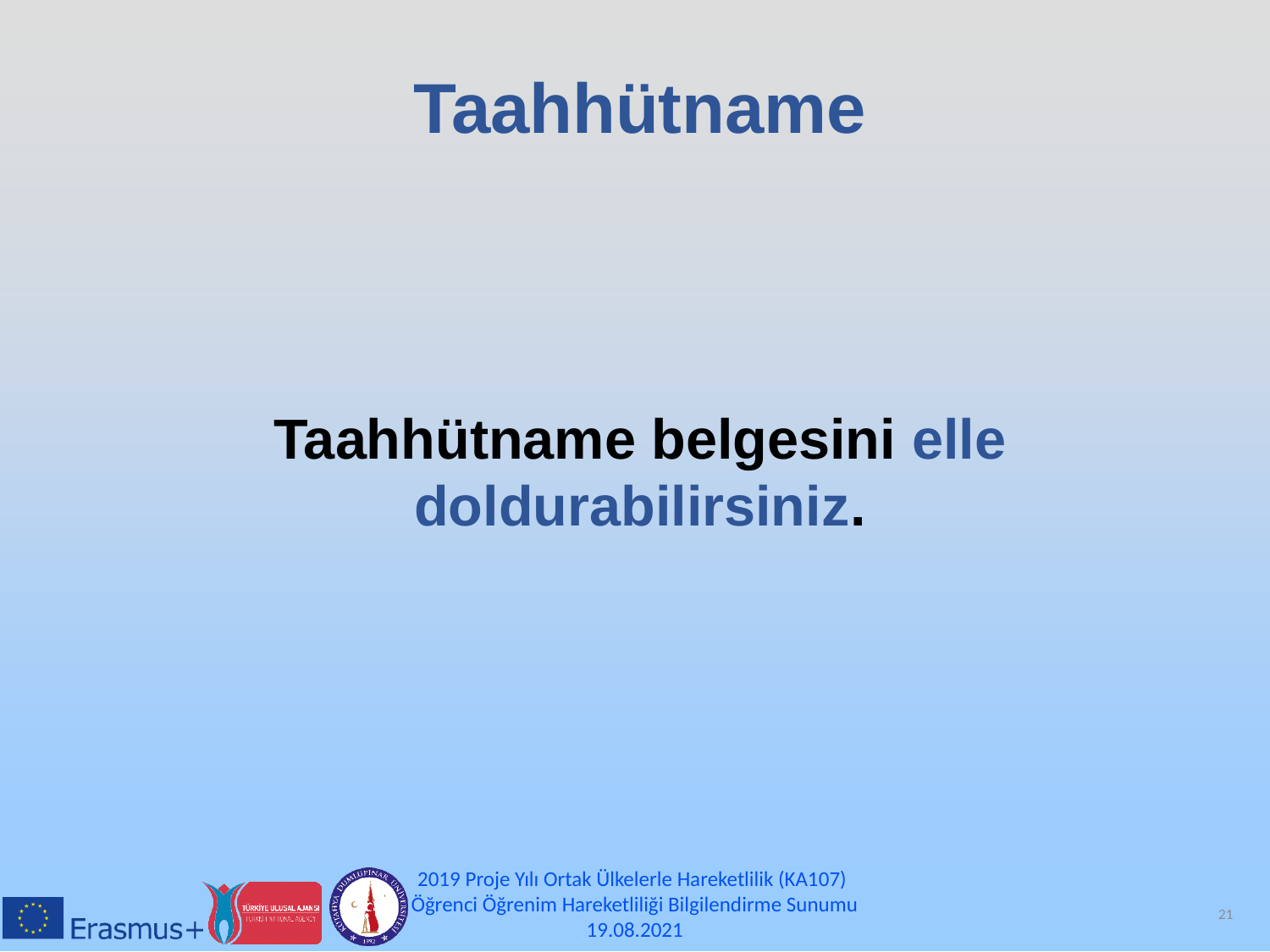

Taahhütname
Taahhütname belgesini elle doldurabilirsiniz.
2019 Proje Yılı Ortak Ülkelerle Hareketlilik (KA107)
Öğrenci Öğrenim Hareketliliği Bilgilendirme Sunumu
19.08.2021
21